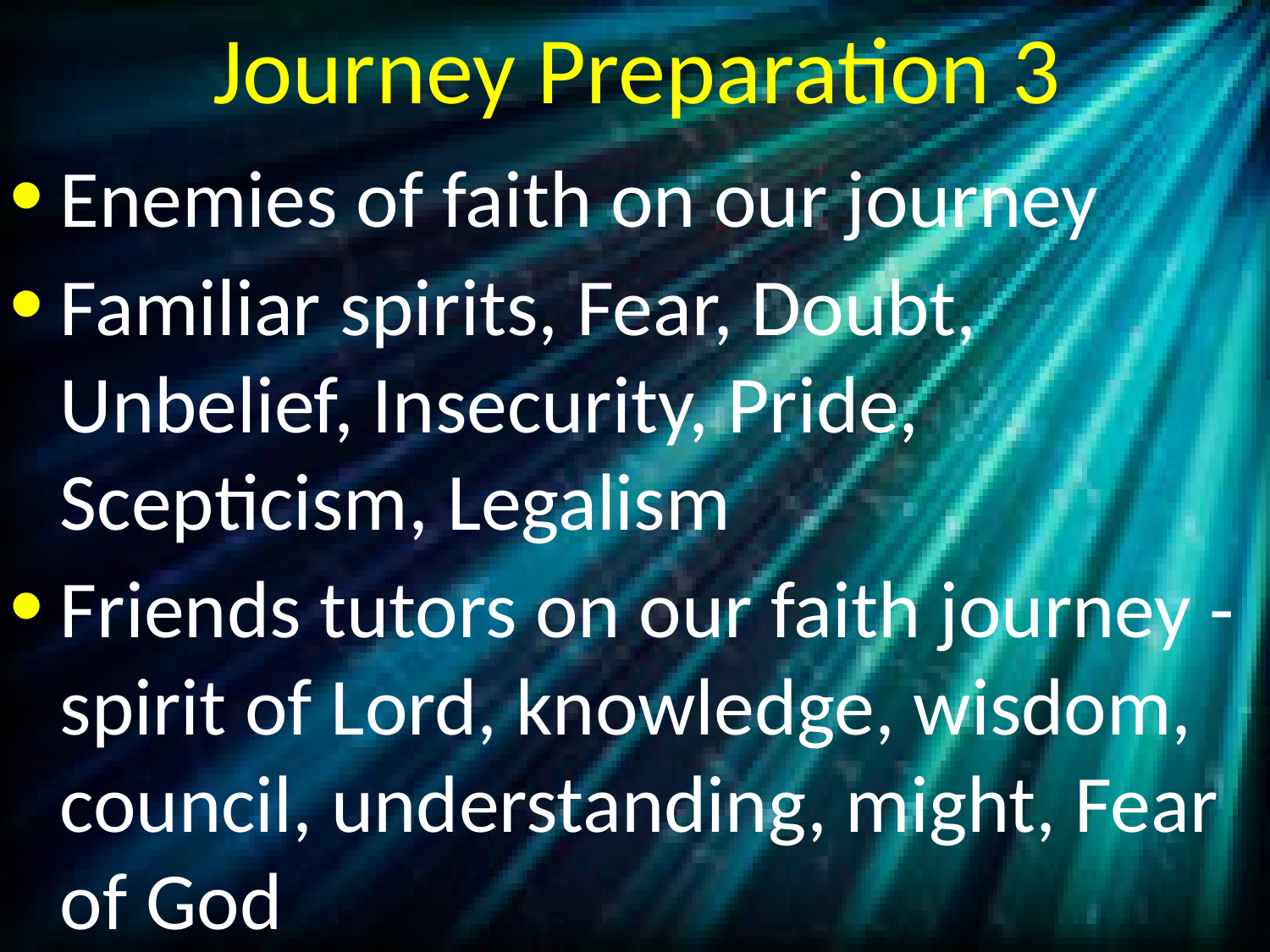

# Journey Preparation 3
Enemies of faith on our journey
Familiar spirits, Fear, Doubt, Unbelief, Insecurity, Pride, Scepticism, Legalism
Friends tutors on our faith journey -spirit of Lord, knowledge, wisdom, council, understanding, might, Fear of God